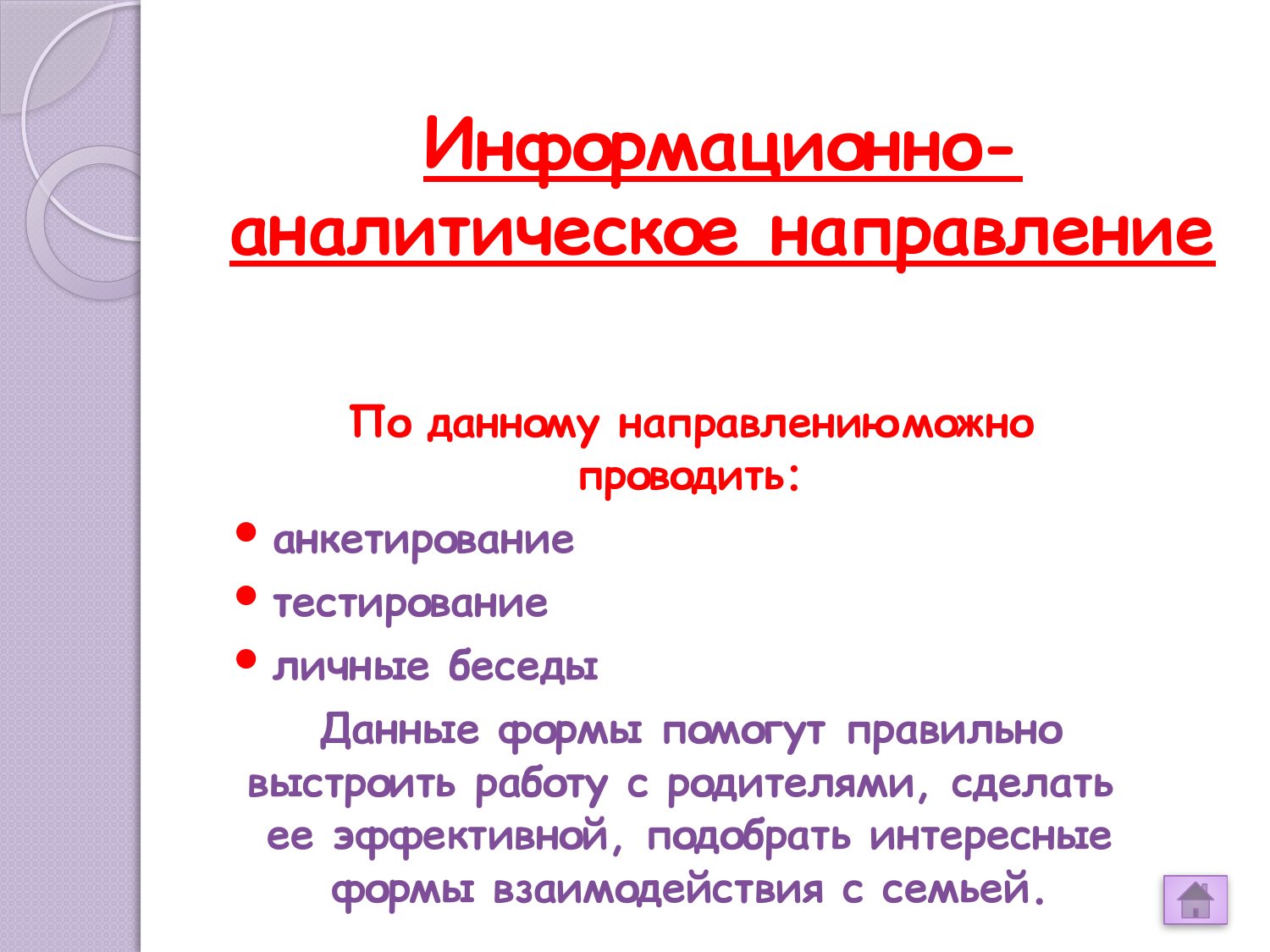

# Информационно-аналитическое направление
По данному направлению можно проводить:
анкетирование
тестирование
личные беседы
Данные формы помогут правильно выстроить работу с родителями, сделать  ее эффективной, подобрать интересные формы взаимодействия с семьей.